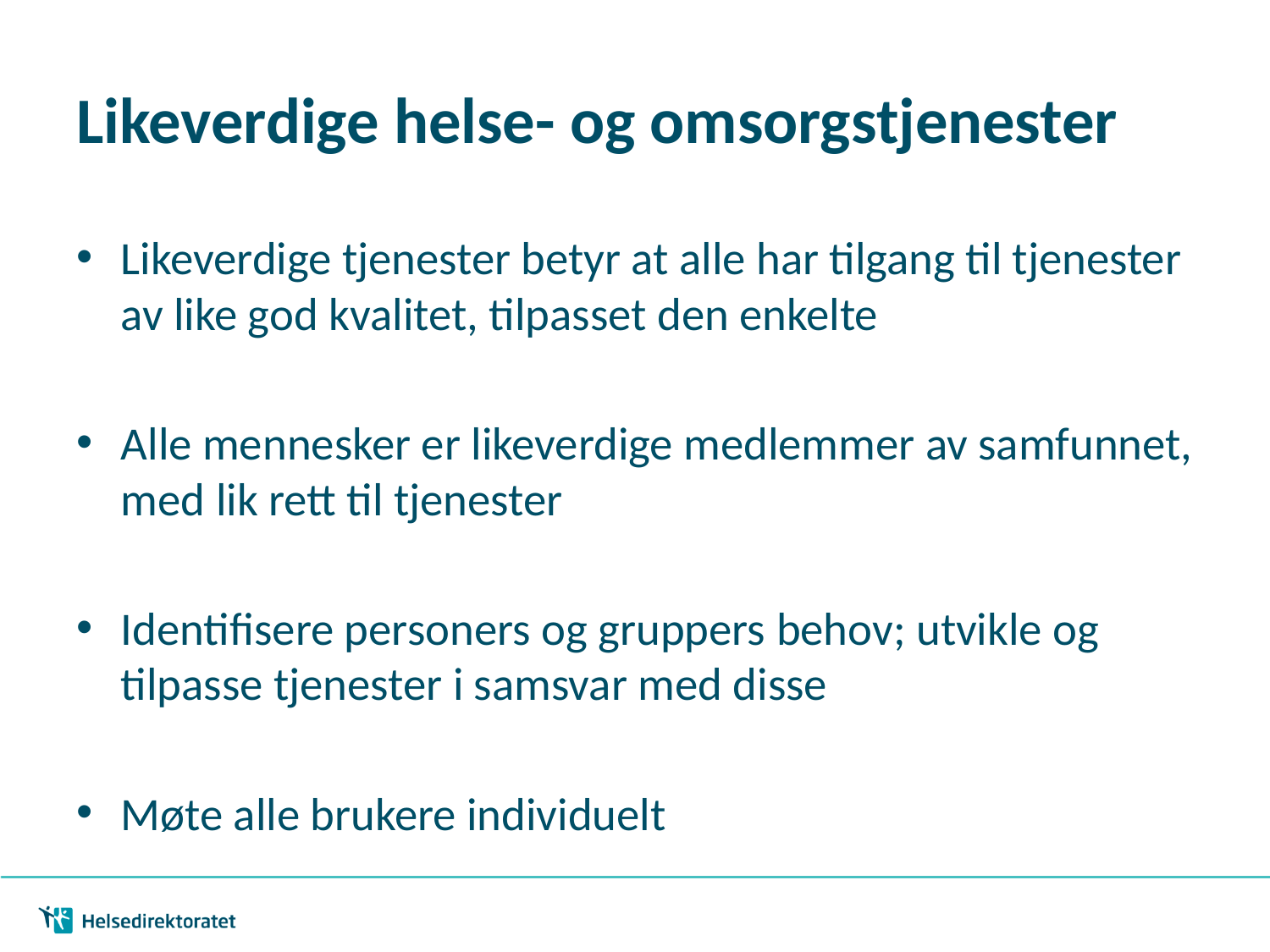

# Likeverdige helse- og omsorgstjenester
Likeverdige tjenester betyr at alle har tilgang til tjenester av like god kvalitet, tilpasset den enkelte

Alle mennesker er likeverdige medlemmer av samfunnet, med lik rett til tjenester

Identifisere personers og gruppers behov; utvikle og tilpasse tjenester i samsvar med disse

Møte alle brukere individuelt